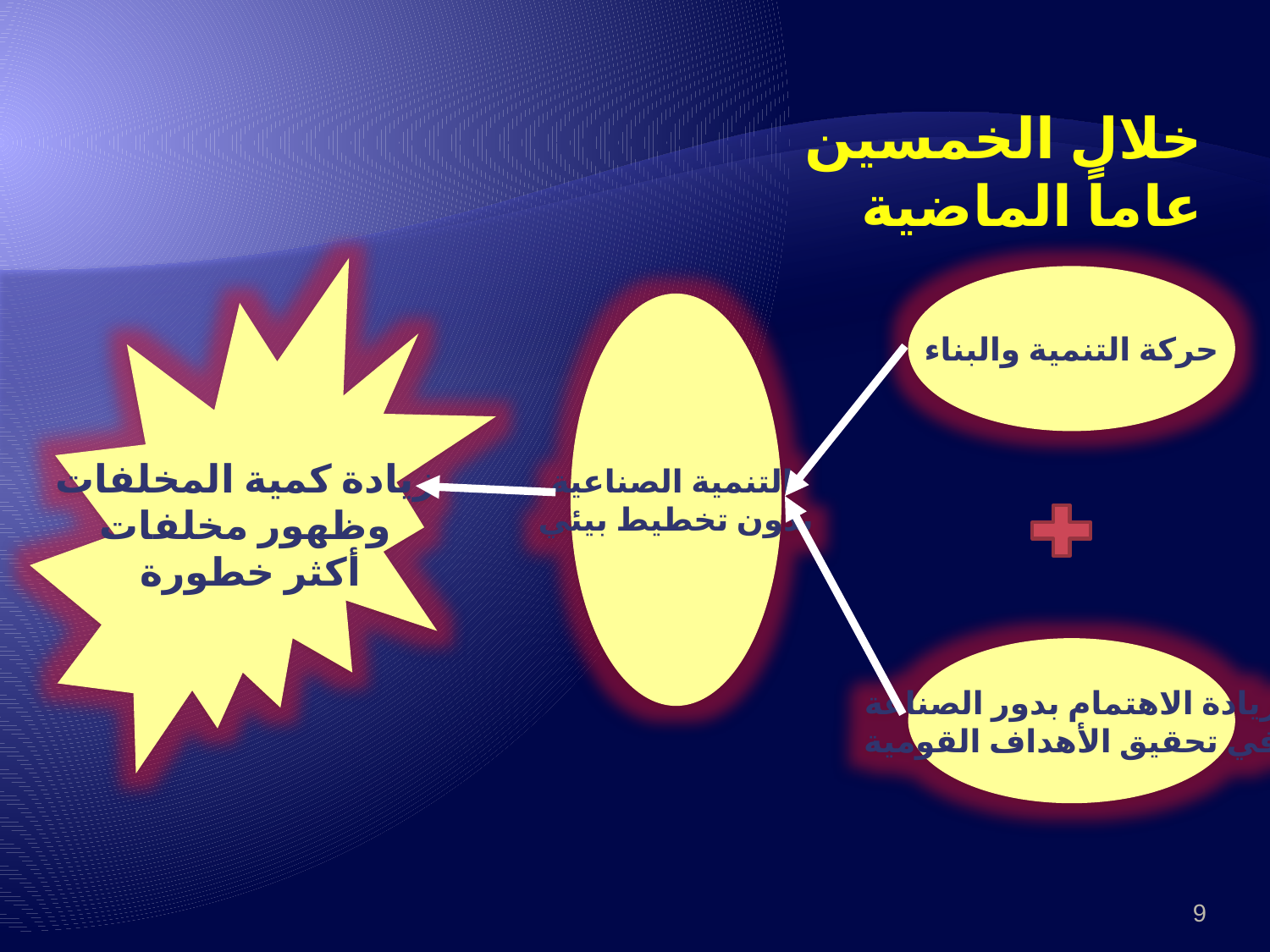

خلال الخمسين عاماً الماضية
زيادة كمية المخلفات
وظهور مخلفات
 أكثر خطورة
حركة التنمية والبناء
التنمية الصناعية
بدون تخطيط بيئي

زيادة الاهتمام بدور الصناعة
في تحقيق الأهداف القومية
9